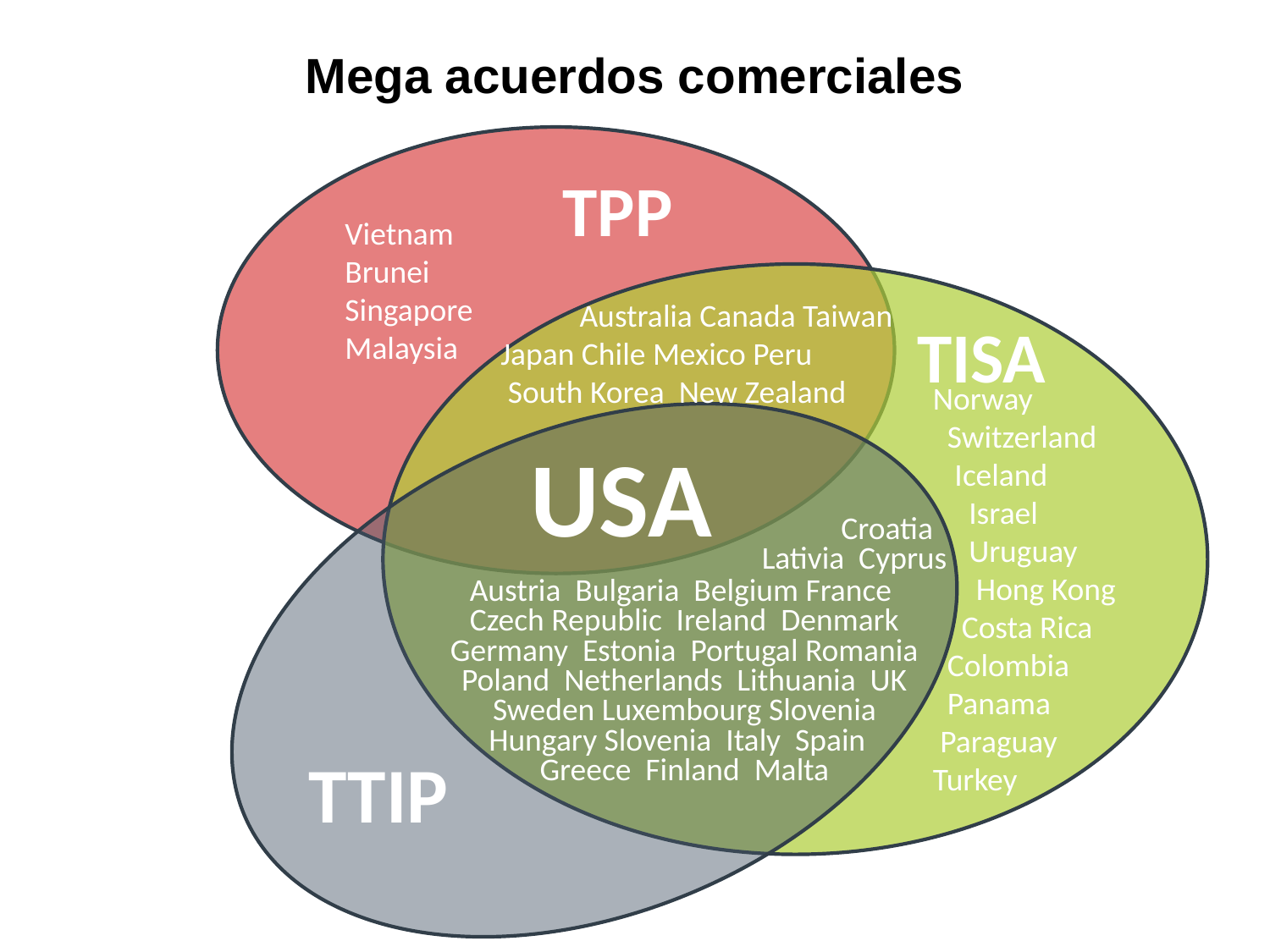

# Mega acuerdos comerciales

TPP
Vietnam
Brunei
Singapore
Malaysia

            Australia Canada Taiwan
 Japan Chile Mexico Peru
  South Korea  New Zealand

TISA
Norway
  Switzerland
   Iceland
     Israel
     Uruguay
      Hong Kong
    Costa Rica
  Colombia
  Panama
 Paraguay
Turkey
USA

           Croatia
Lativia  Cyprus
Austria  Bulgaria  Belgium France  Czech Republic  Ireland  Denmark Germany  Estonia  Portugal Romania Poland  Netherlands  Lithuania  UK Sweden Luxembourg Slovenia Hungary Slovenia  Italy  Spain   Greece  Finland  Malta
TTIP